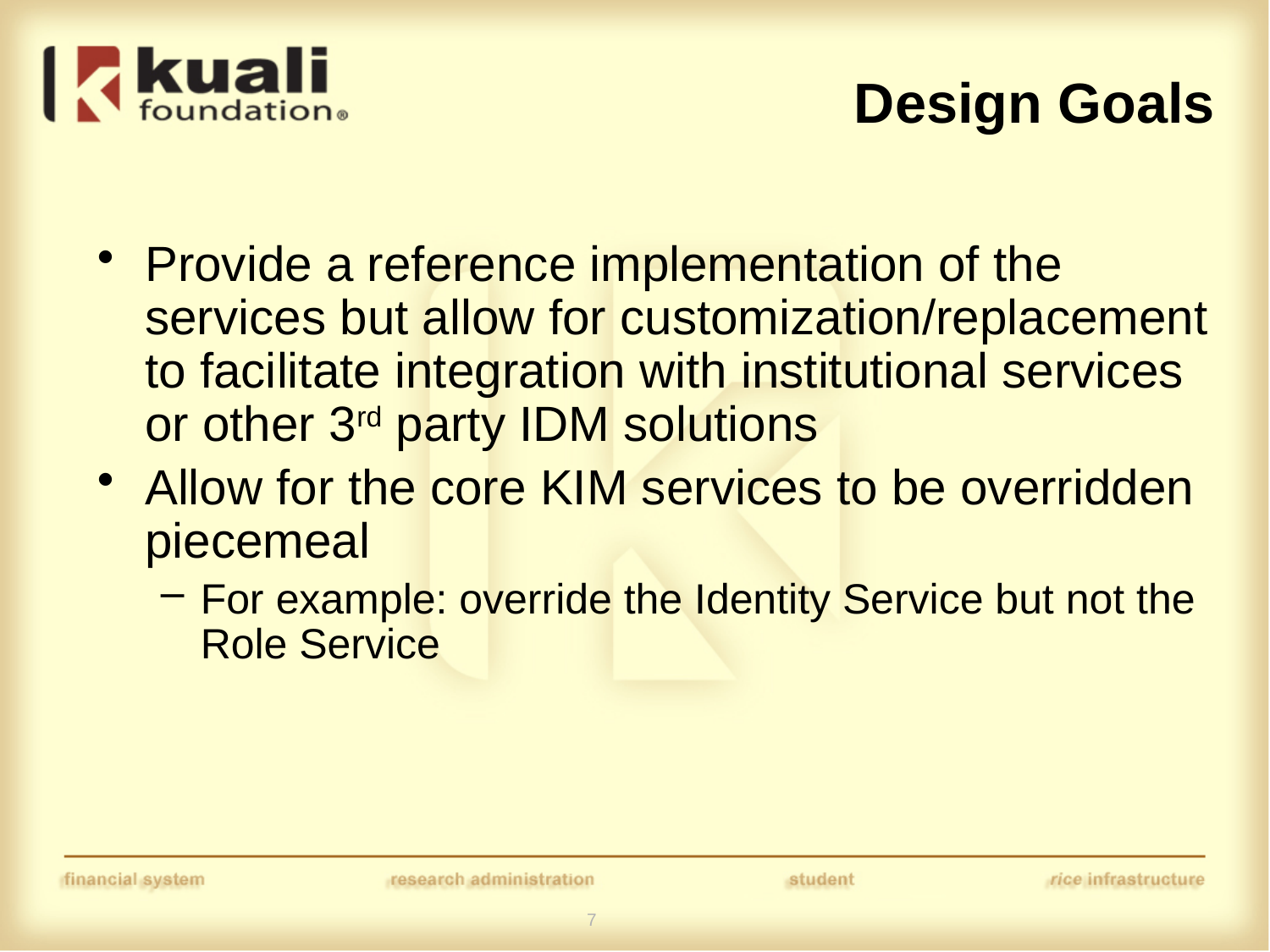

# Design Goals
Provide a reference implementation of the services but allow for customization/replacement to facilitate integration with institutional services or other 3rd party IDM solutions
Allow for the core KIM services to be overridden piecemeal
For example: override the Identity Service but not the Role Service